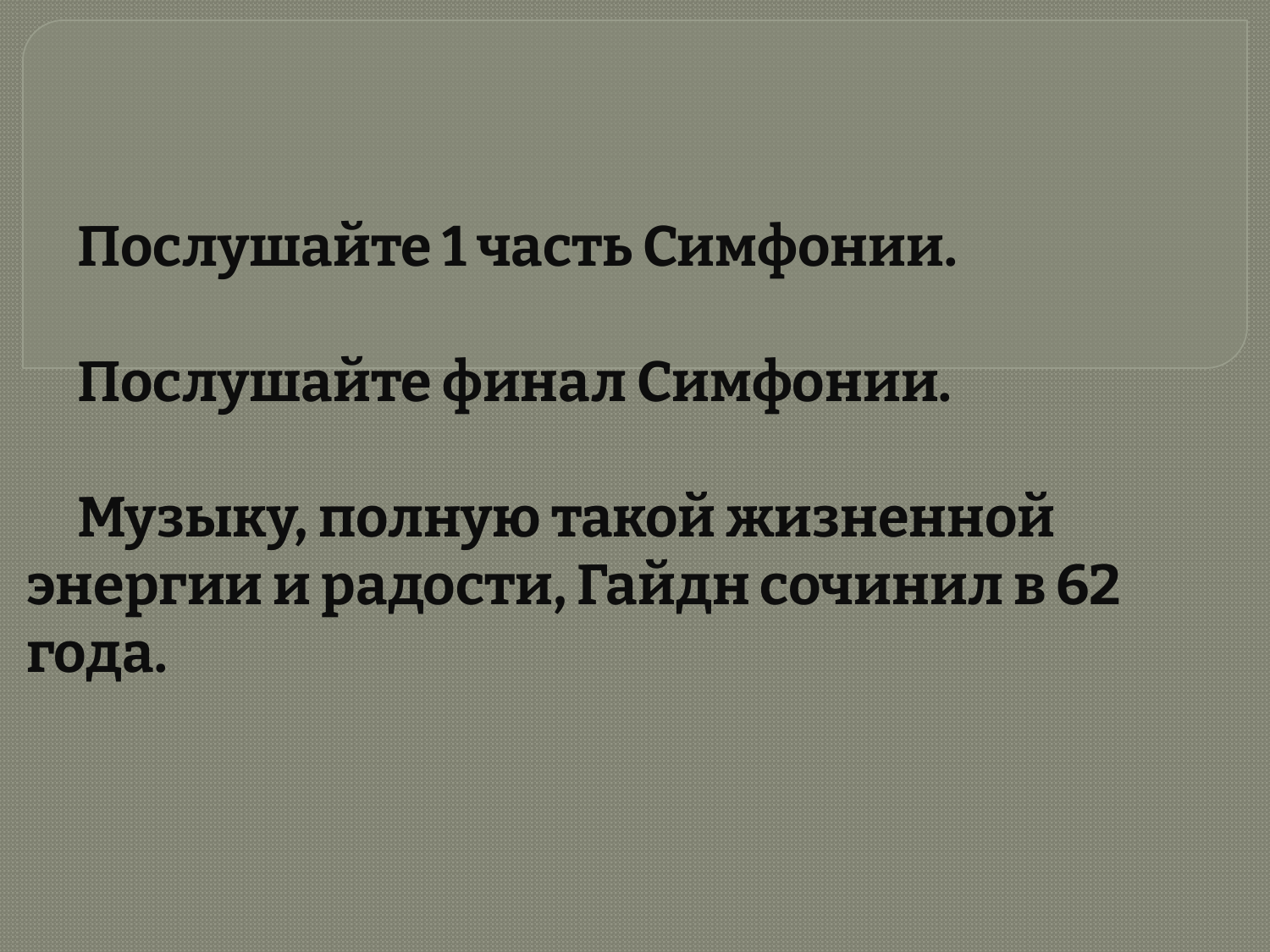

Послушайте 1 часть Симфонии.

     Послушайте финал Симфонии.

     Музыку, полную такой жизненной энергии и радости, Гайдн сочинил в 62 года.